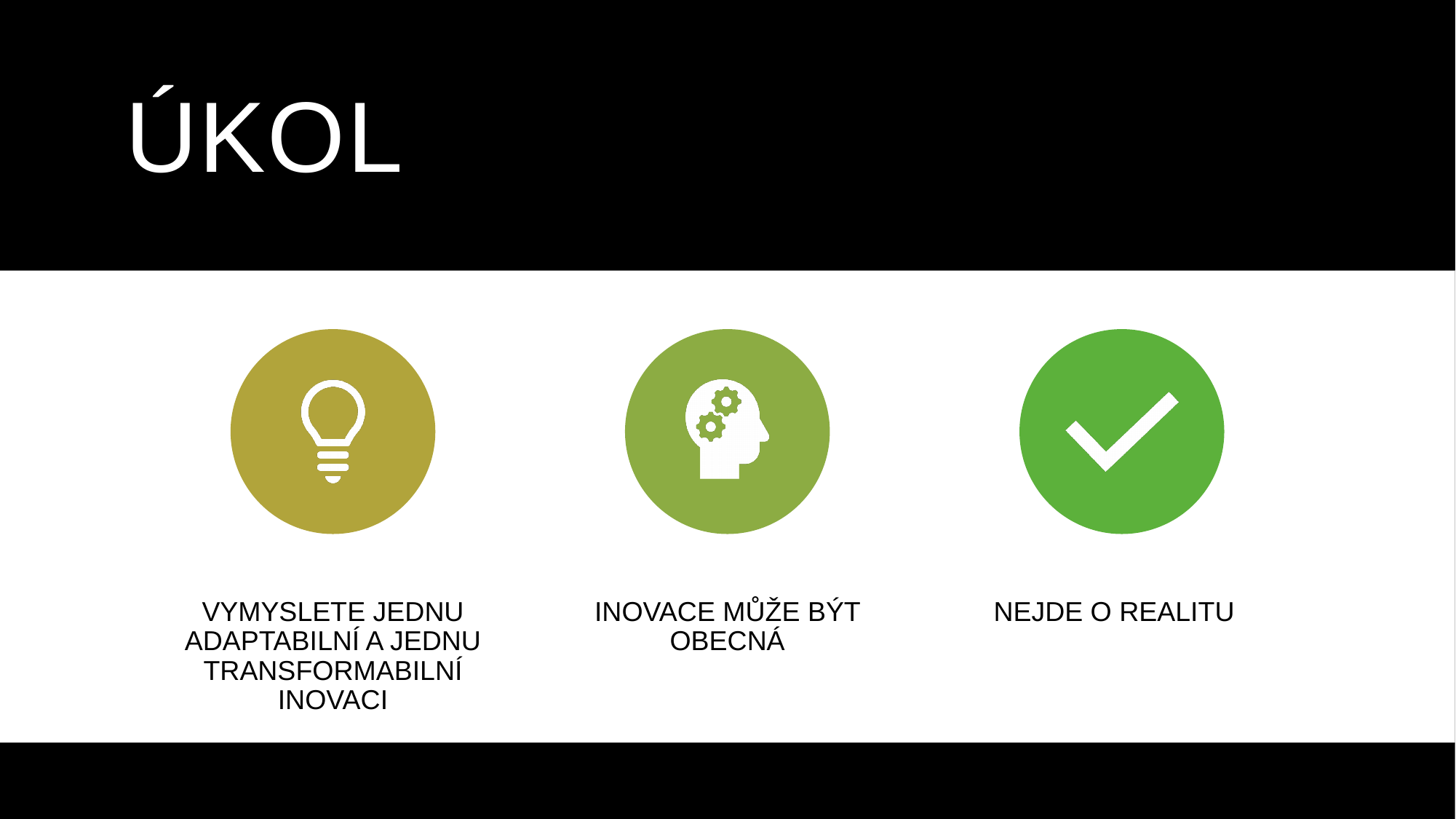

# Úkol

Vymyslete jednu adaptabilní a jednu transformabilní inovaci
Inovace může být obecná
Nejde o realitu